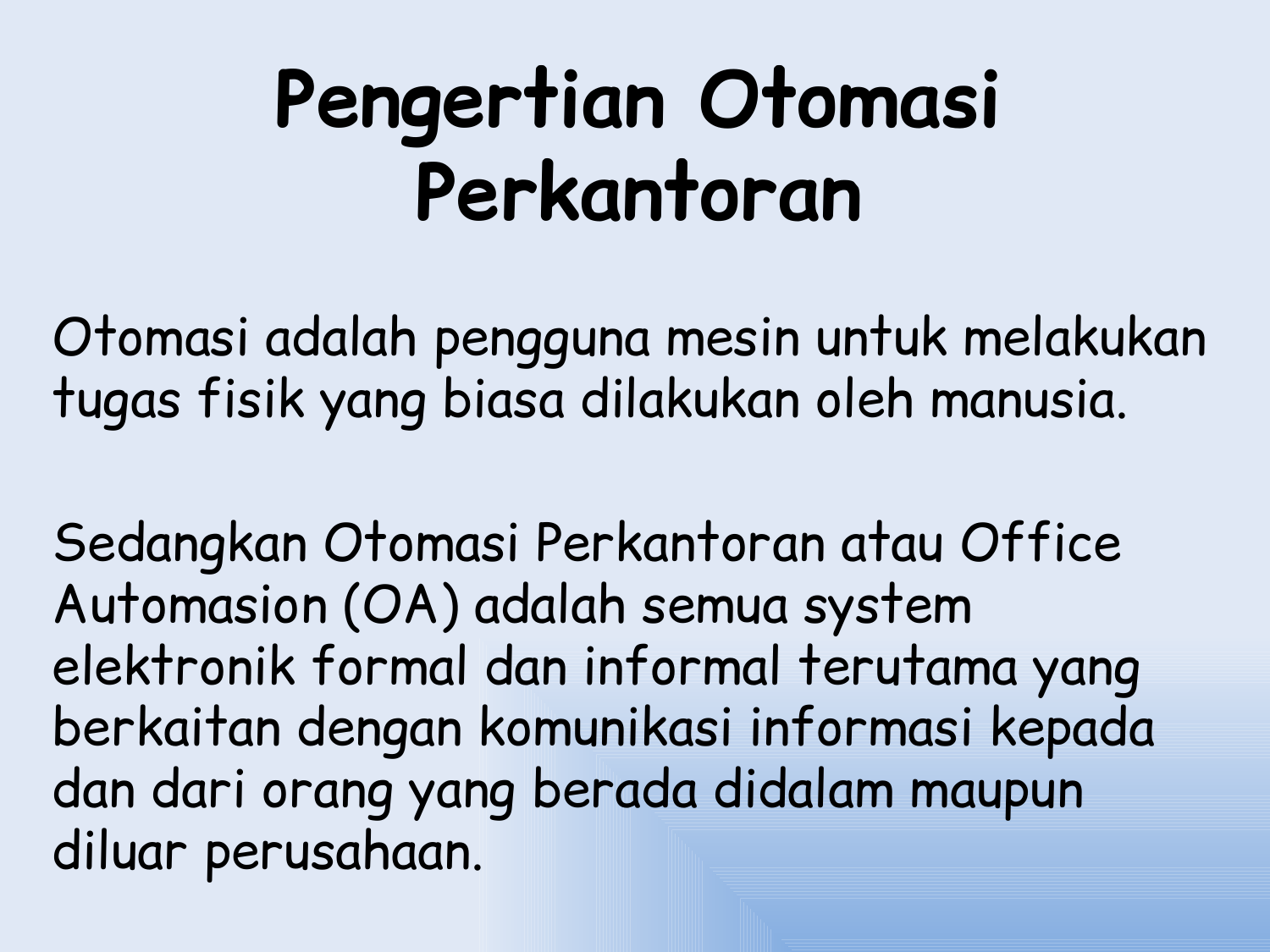

# Pengertian Otomasi Perkantoran
Otomasi adalah pengguna mesin untuk melakukan tugas fisik yang biasa dilakukan oleh manusia.

Sedangkan Otomasi Perkantoran atau Office Automasion (OA) adalah semua system elektronik formal dan informal terutama yang berkaitan dengan komunikasi informasi kepada dan dari orang yang berada didalam maupun diluar perusahaan.